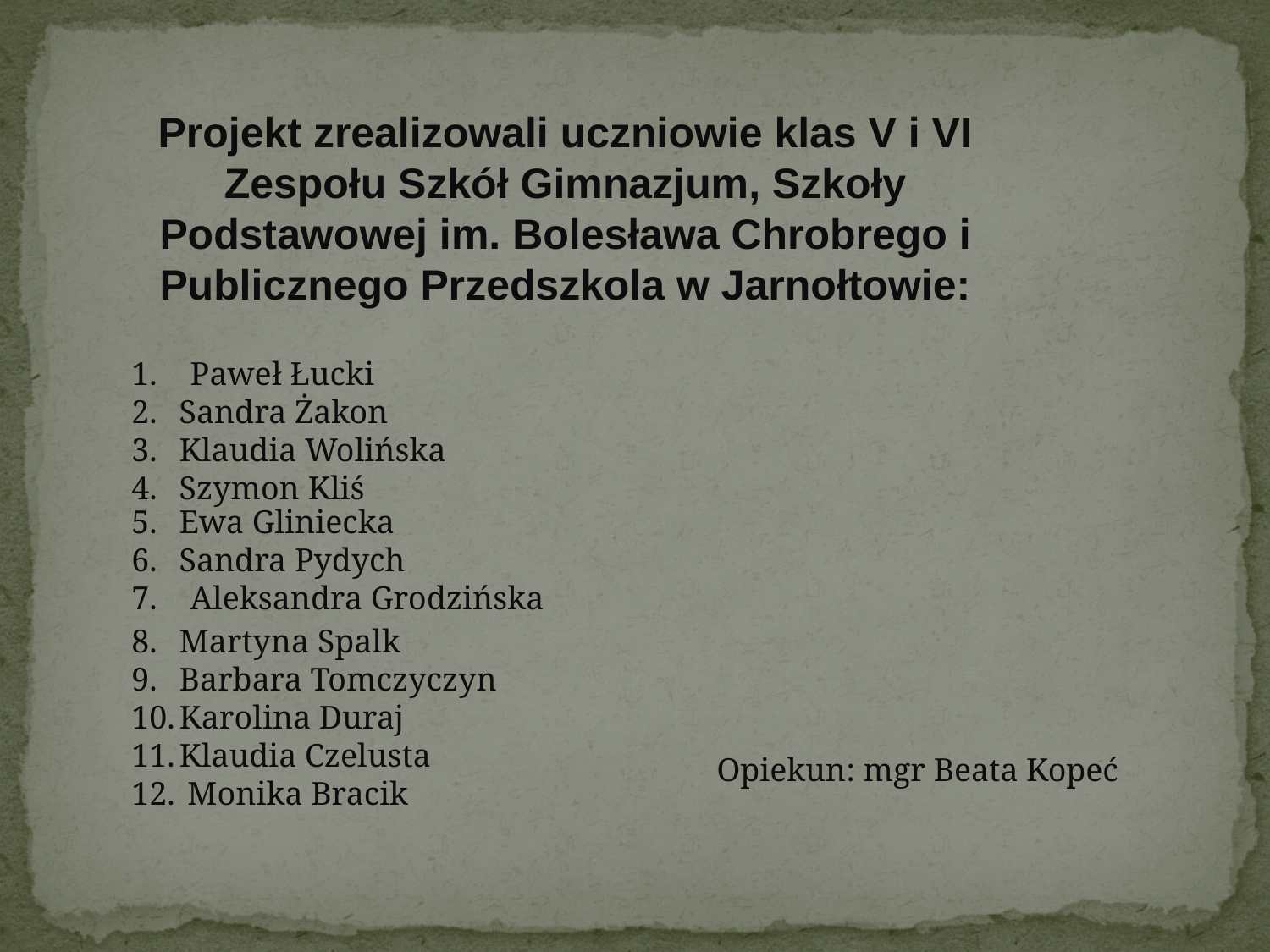

Projekt zrealizowali uczniowie klas V i VI Zespołu Szkół Gimnazjum, Szkoły Podstawowej im. Bolesława Chrobrego i Publicznego Przedszkola w Jarnołtowie:
1.    Paweł Łucki
Sandra Żakon
Klaudia Wolińska
Szymon Kliś
Ewa Gliniecka
Sandra Pydych
7.    Aleksandra Grodzińska
Martyna Spalk
Barbara Tomczyczyn
Karolina Duraj
Klaudia Czelusta
 Monika Bracik
Opiekun: mgr Beata Kopeć